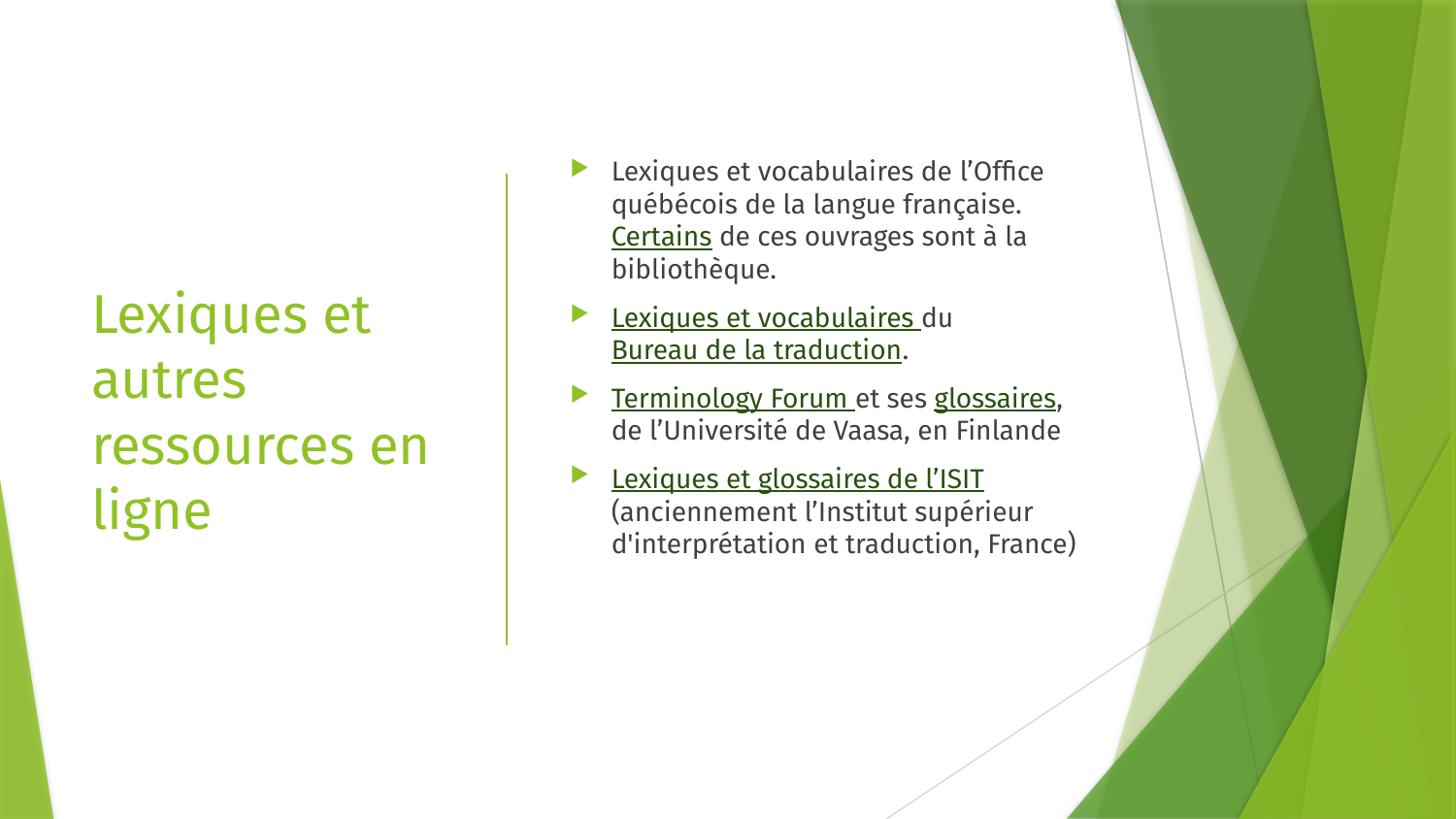

# Lexiques et autres ressources en ligne
Lexiques et vocabulaires de l’Office québécois de la langue française.
Certains de ces ouvrages sont à la bibliothèque.
Lexiques et vocabulaires du Bureau de la traduction.
Terminology Forum et ses glossaires, de l’Université de Vaasa, en Finlande
Lexiques et glossaires de l’ISIT (anciennement l’Institut supérieur d'interprétation et traduction, France)